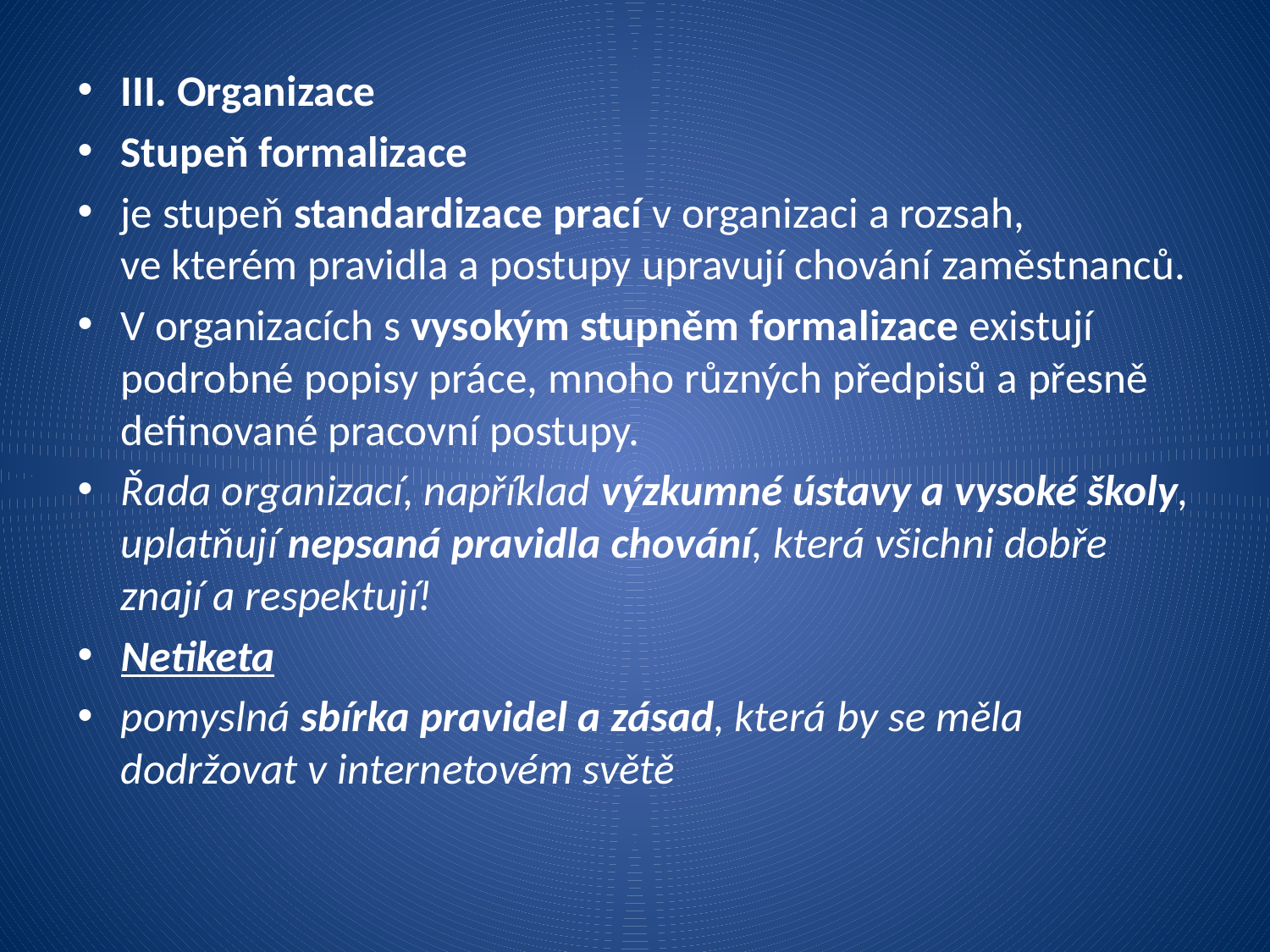

III. Organizace
Stupeň formalizace
je stupeň standardizace prací v organizaci a rozsah, ve kterém pravidla a postupy upravují chování zaměstnanců.
V organizacích s vysokým stupněm formalizace existují podrobné popisy práce, mnoho různých předpisů a přesně definované pracovní postupy.
Řada organizací, například výzkumné ústavy a vysoké školy, uplatňují nepsaná pravidla chování, která všichni dobře znají a respektují!
Netiketa
pomyslná sbírka pravidel a zásad, která by se měla dodržovat v internetovém světě